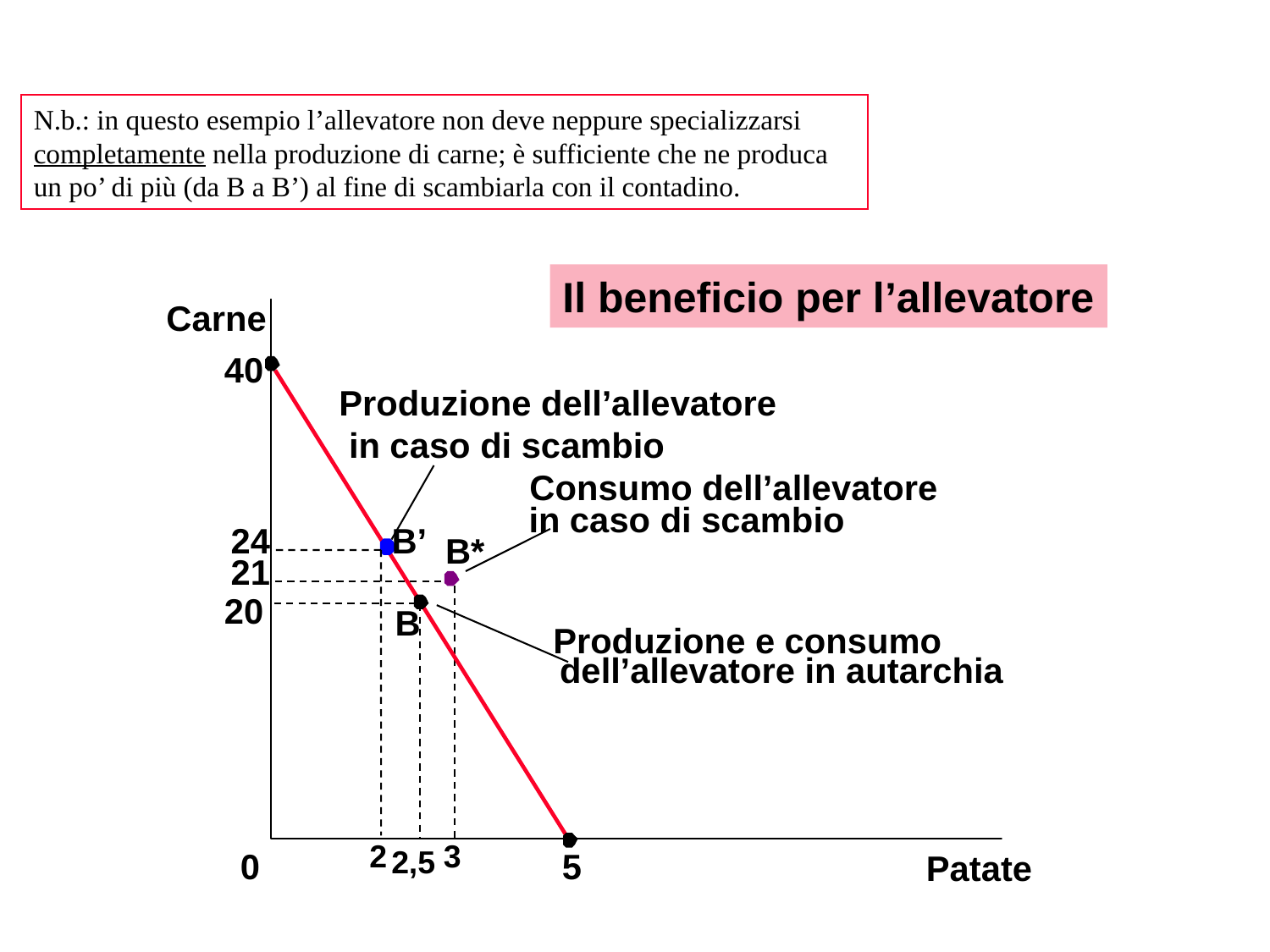

N.b.: in questo esempio l’allevatore non deve neppure specializzarsi completamente nella produzione di carne; è sufficiente che ne produca un po’ di più (da B a B’) al fine di scambiarla con il contadino.

Il beneficio per l’allevatore
Carne

40

Produzione dell’allevatore
in caso di scambio

Consumo dell’allevatore
in caso di scambio
24
B’
B*

21

20

B

Produzione e consumo
dell’allevatore in autarchia

2
2,5
3
0
5
Patate